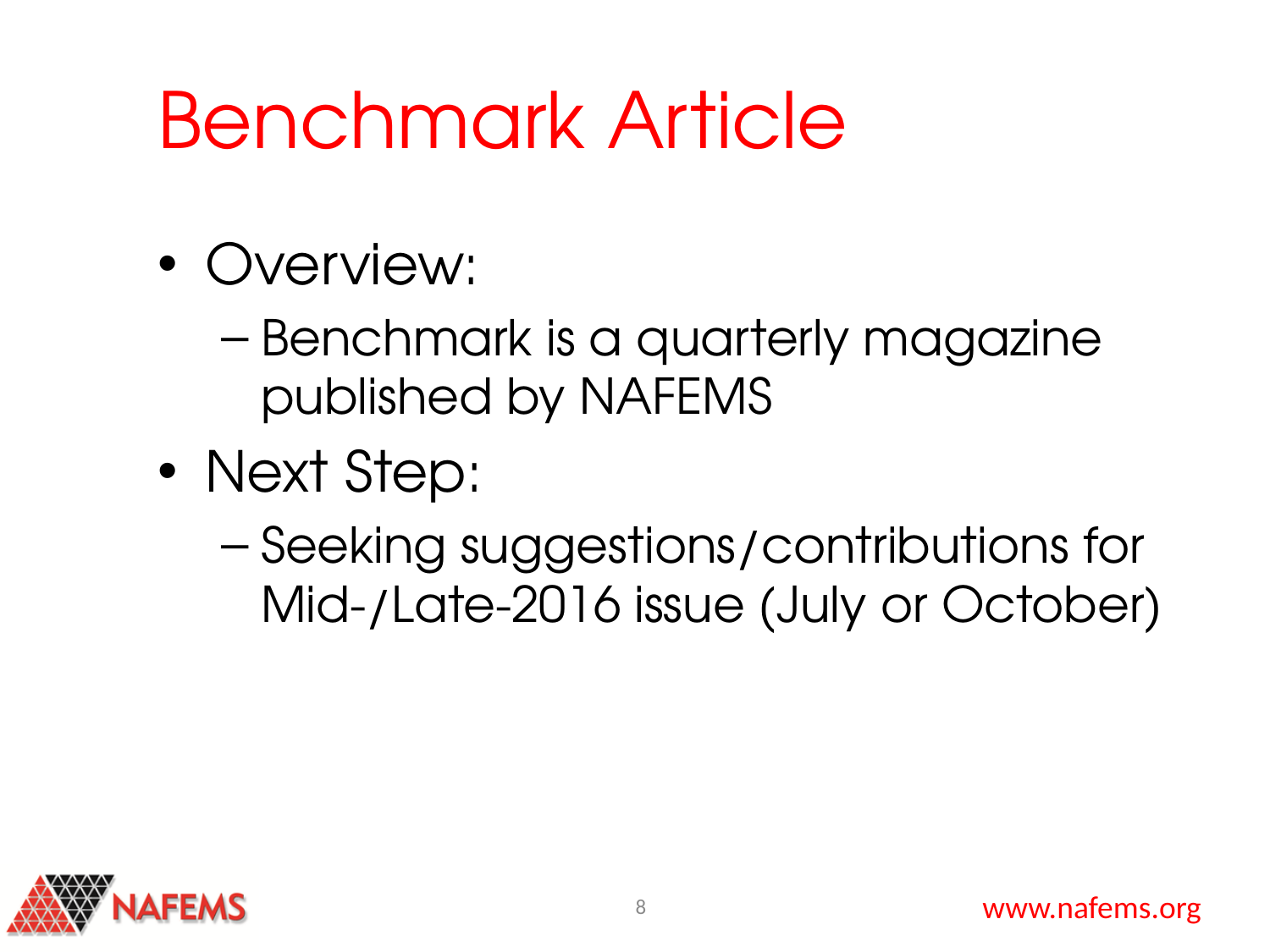

# Benchmark Article
Overview:
Benchmark is a quarterly magazine published by NAFEMS
Next Step:
Seeking suggestions/contributions for Mid-/Late-2016 issue (July or October)

8